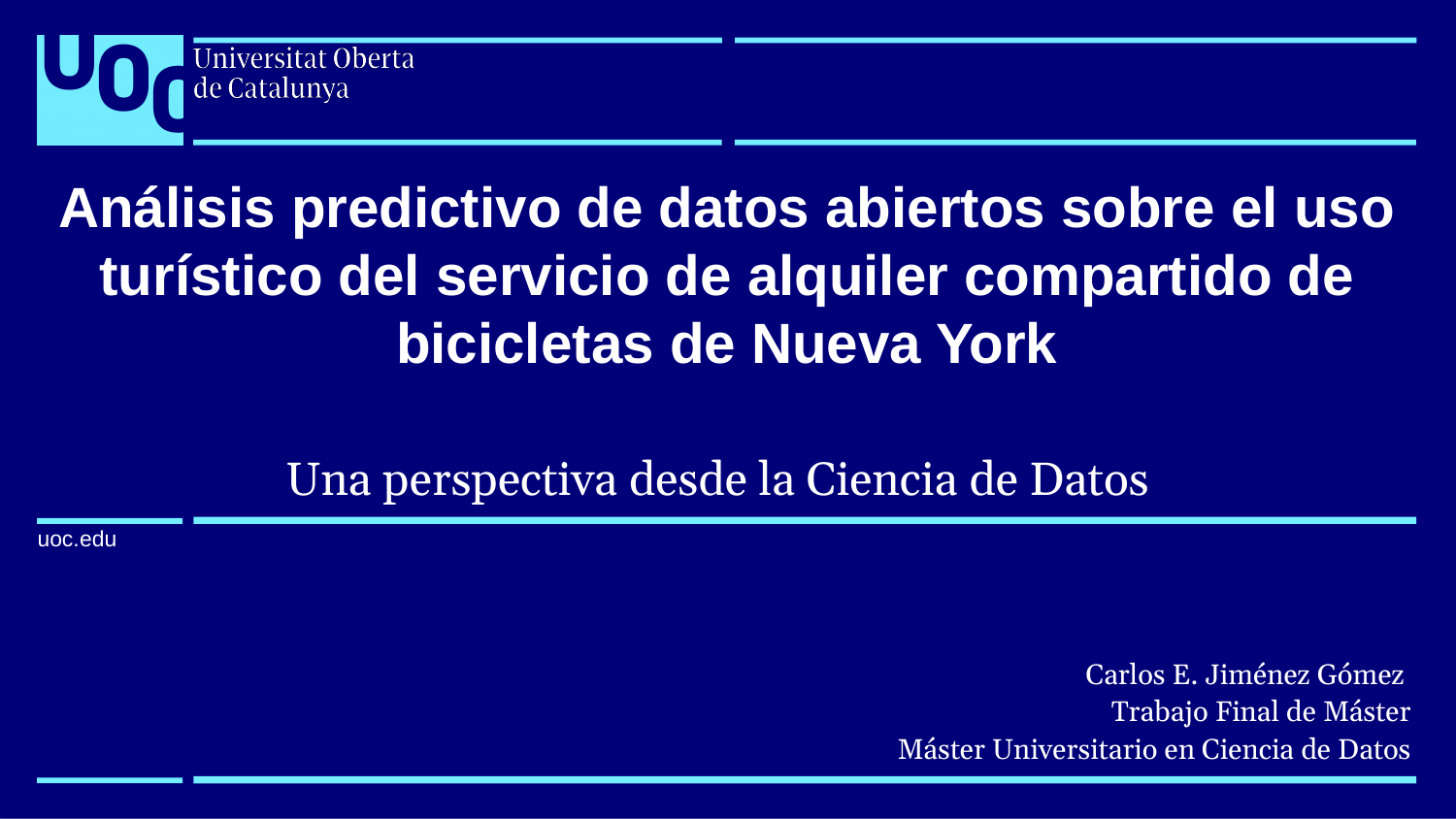

# Análisis predictivo de datos abiertos sobre el uso turístico del servicio de alquiler compartido de bicicletas de Nueva York
Una perspectiva desde la Ciencia de Datos

Carlos E. Jiménez Gómez
Trabajo Final de Máster
Máster Universitario en Ciencia de Datos